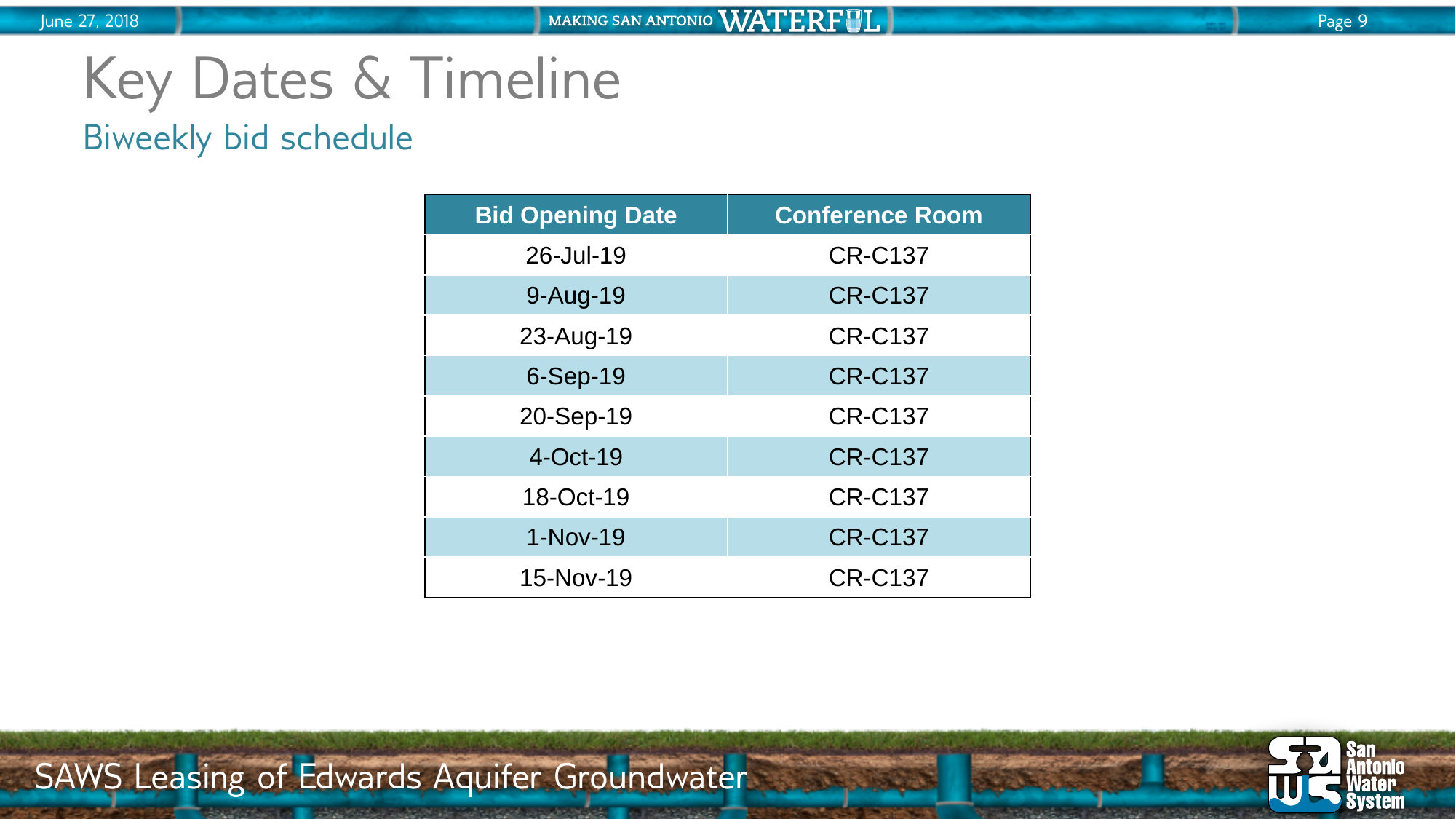

# Key Dates & Timeline
Biweekly bid schedule

| Bid Opening Date | Conference Room |
| --- | --- |
| 26-Jul-19 | CR-C137 |
| 9-Aug-19 | CR-C137 |
| 23-Aug-19 | CR-C137 |
| 6-Sep-19 | CR-C137 |
| 20-Sep-19 | CR-C137 |
| 4-Oct-19 | CR-C137 |
| 18-Oct-19 | CR-C137 |
| 1-Nov-19 | CR-C137 |
| 15-Nov-19 | CR-C137 |